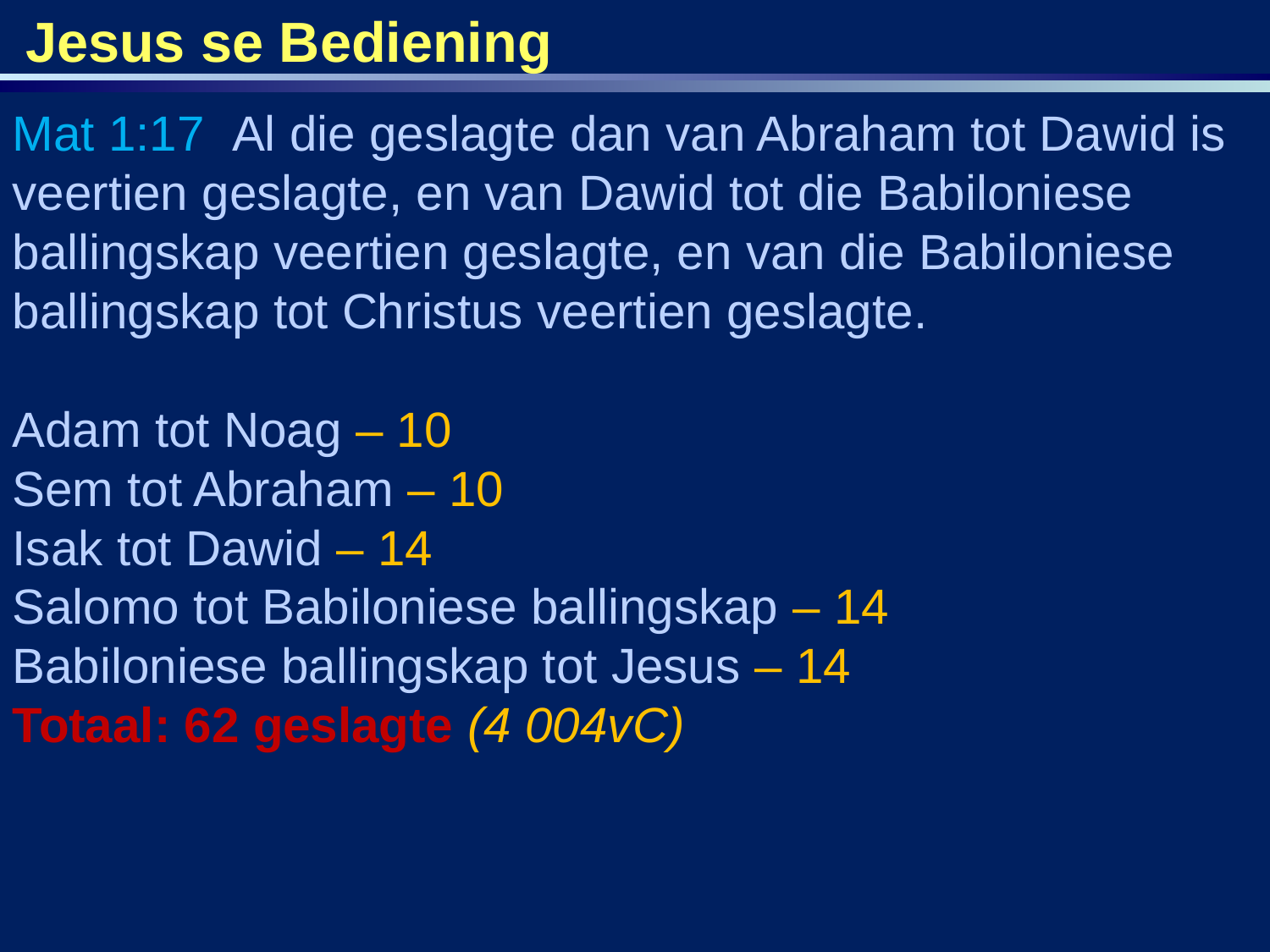

Jesus se Bediening
Mat 1:17  Al die geslagte dan van Abraham tot Dawid is veertien geslagte, en van Dawid tot die Babiloniese ballingskap veertien geslagte, en van die Babiloniese ballingskap tot Christus veertien geslagte.
Adam tot Noag – 10
Sem tot Abraham – 10
Isak tot Dawid – 14
Salomo tot Babiloniese ballingskap – 14
Babiloniese ballingskap tot Jesus – 14
Totaal: 62 geslagte (4 004vC)